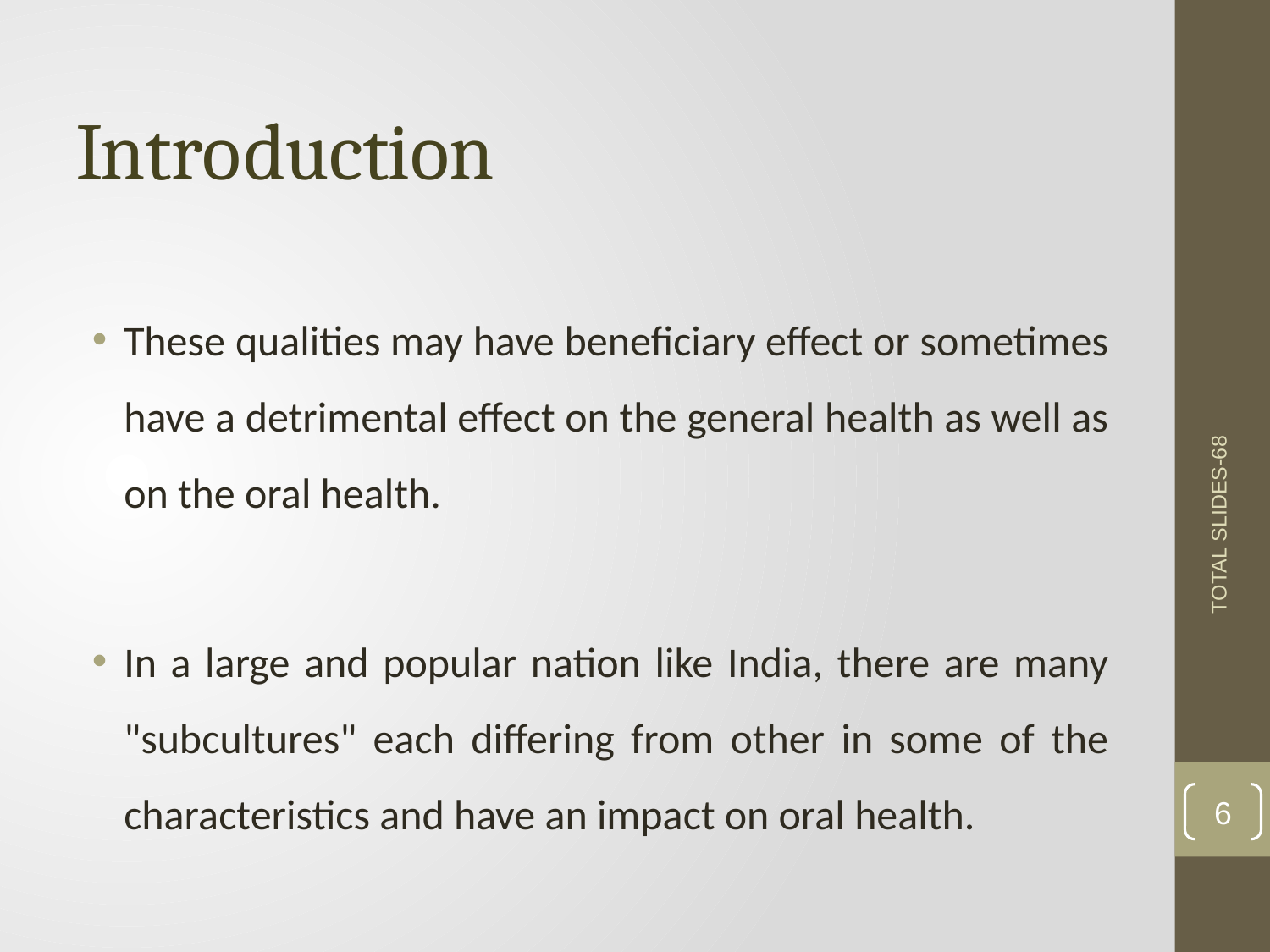

# Introduction

These qualities may have beneficiary effect or sometimes have a detrimental effect on the general health as well as on the oral health.

In a large and popular nation like India, there are many "subcultures" each differing from other in some of the characteristics and have an impact on oral health.

TOTAL SLIDES-68
6